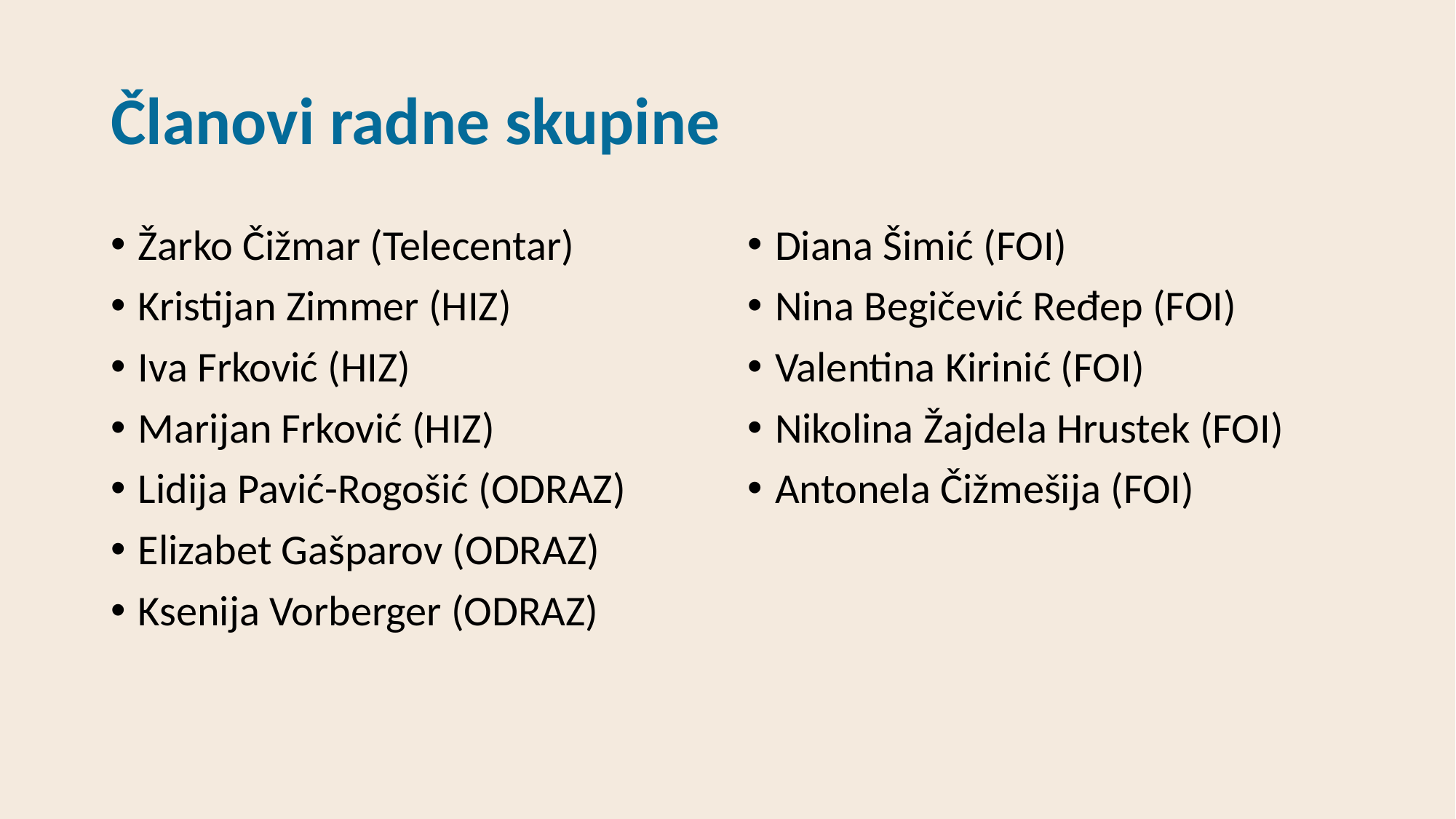

# Članovi radne skupine
Žarko Čižmar (Telecentar)
Kristijan Zimmer (HIZ)
Iva Frković (HIZ)
Marijan Frković (HIZ)
Lidija Pavić-Rogošić (ODRAZ)
Elizabet Gašparov (ODRAZ)
Ksenija Vorberger (ODRAZ)

Diana Šimić (FOI)
Nina Begičević Ređep (FOI)
Valentina Kirinić (FOI)
Nikolina Žajdela Hrustek (FOI)
Antonela Čižmešija (FOI)